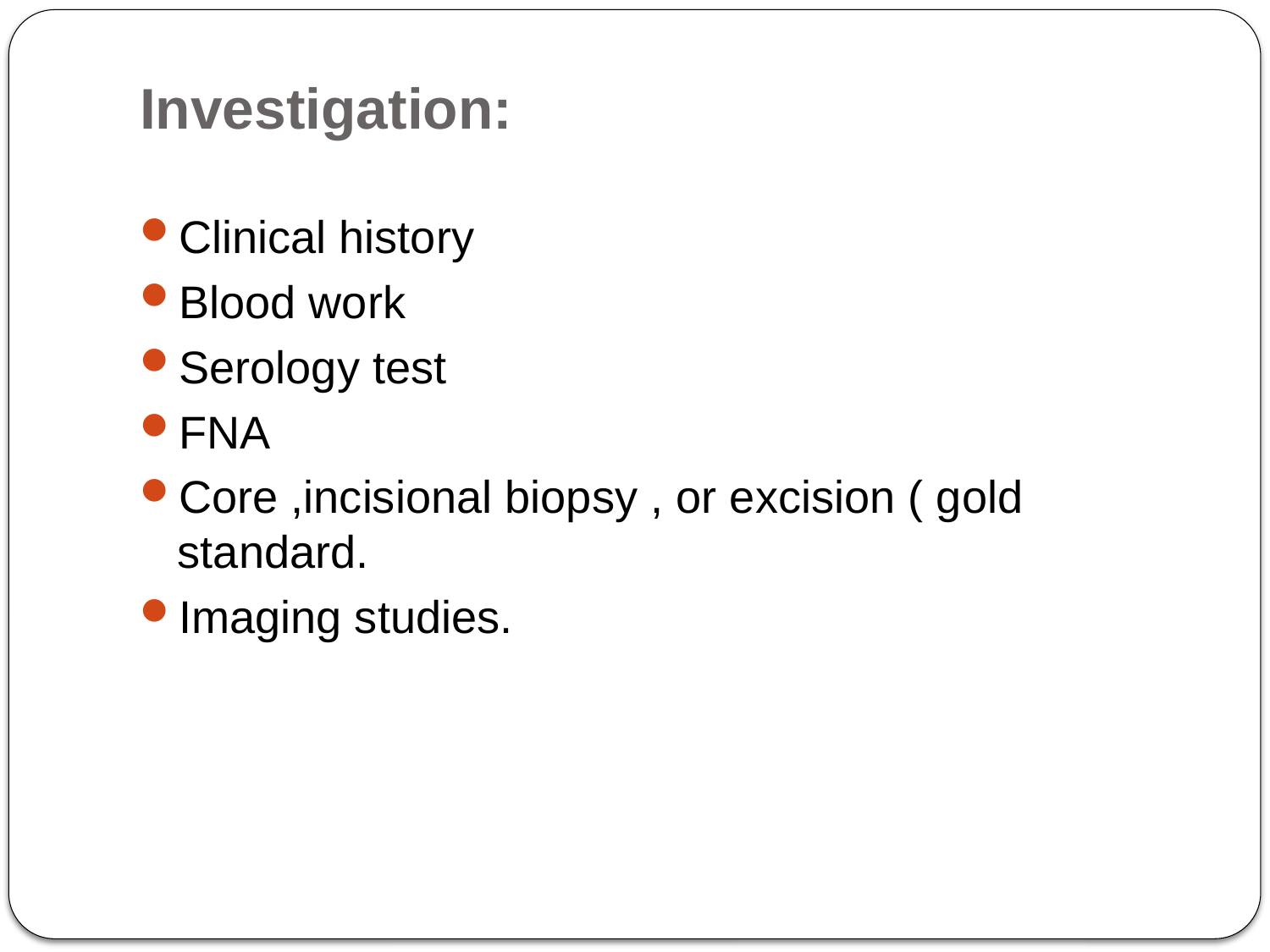

# Investigation:
Clinical history
Blood work
Serology test
FNA
Core ,incisional biopsy , or excision ( gold standard.
Imaging studies.